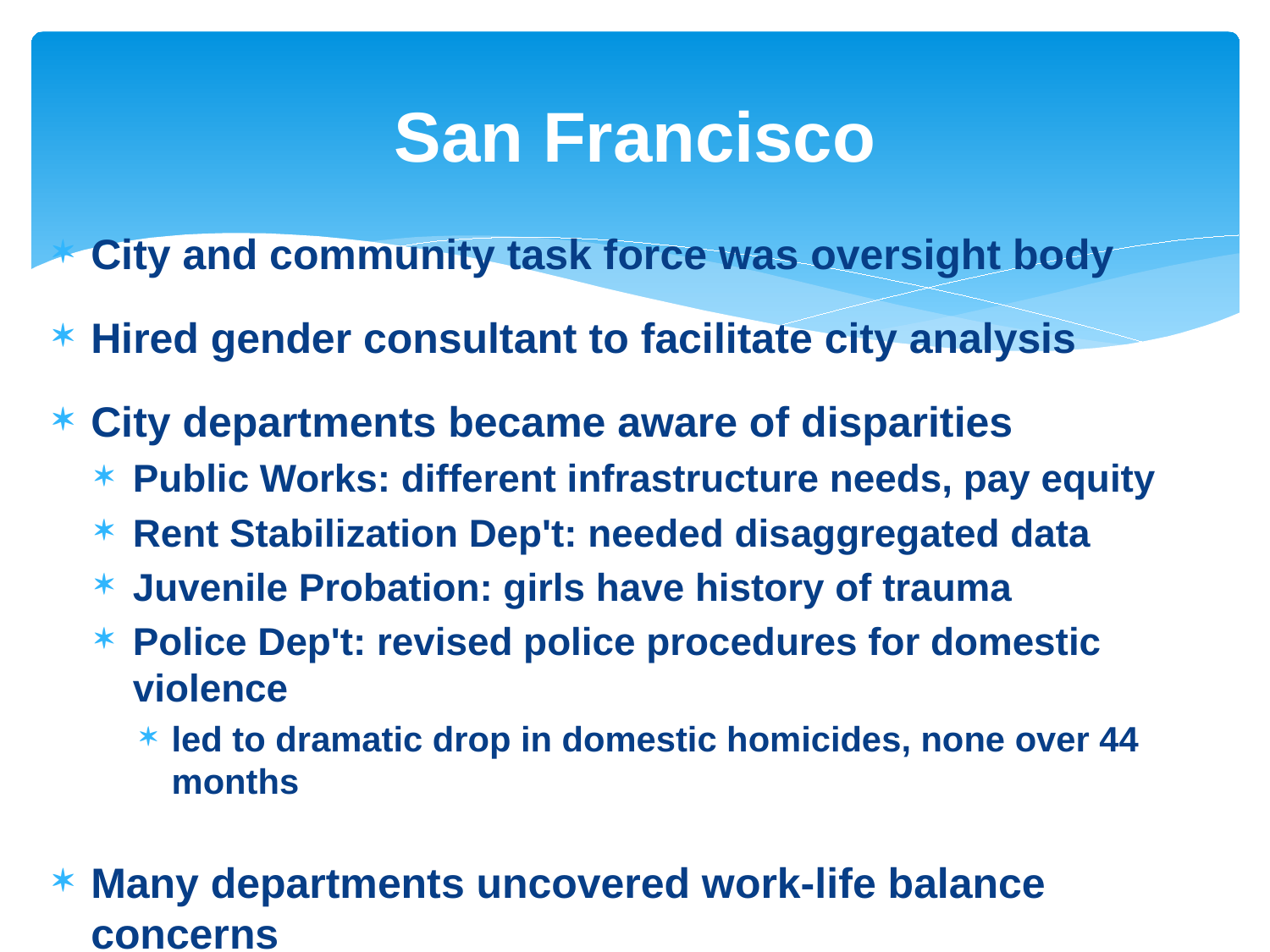

# San Francisco
City and community task force was oversight body

Hired gender consultant to facilitate city analysis

City departments became aware of disparities
Public Works: different infrastructure needs, pay equity
Rent Stabilization Dep't: needed disaggregated data
Juvenile Probation: girls have history of trauma
Police Dep't: revised police procedures for domestic violence
led to dramatic drop in domestic homicides, none over 44 months

Many departments uncovered work-life balance concerns
city initiated flextime and telecommuting options
changes popular with both female and male employees